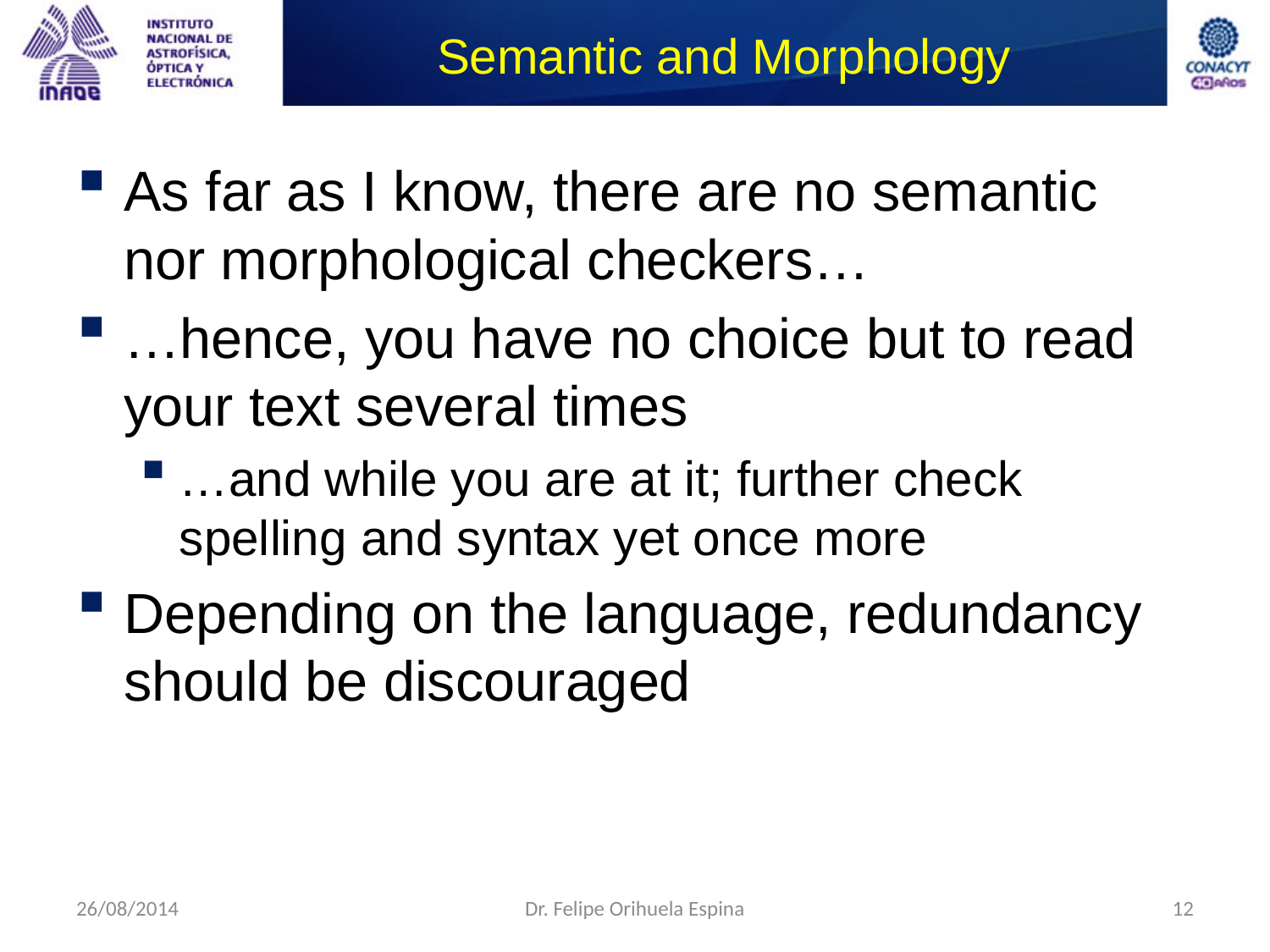

# Semantic and Morphology
As far as I know, there are no semantic nor morphological checkers…
…hence, you have no choice but to read your text several times
…and while you are at it; further check spelling and syntax yet once more
Depending on the language, redundancy should be discouraged
26/08/2014
Dr. Felipe Orihuela Espina
12